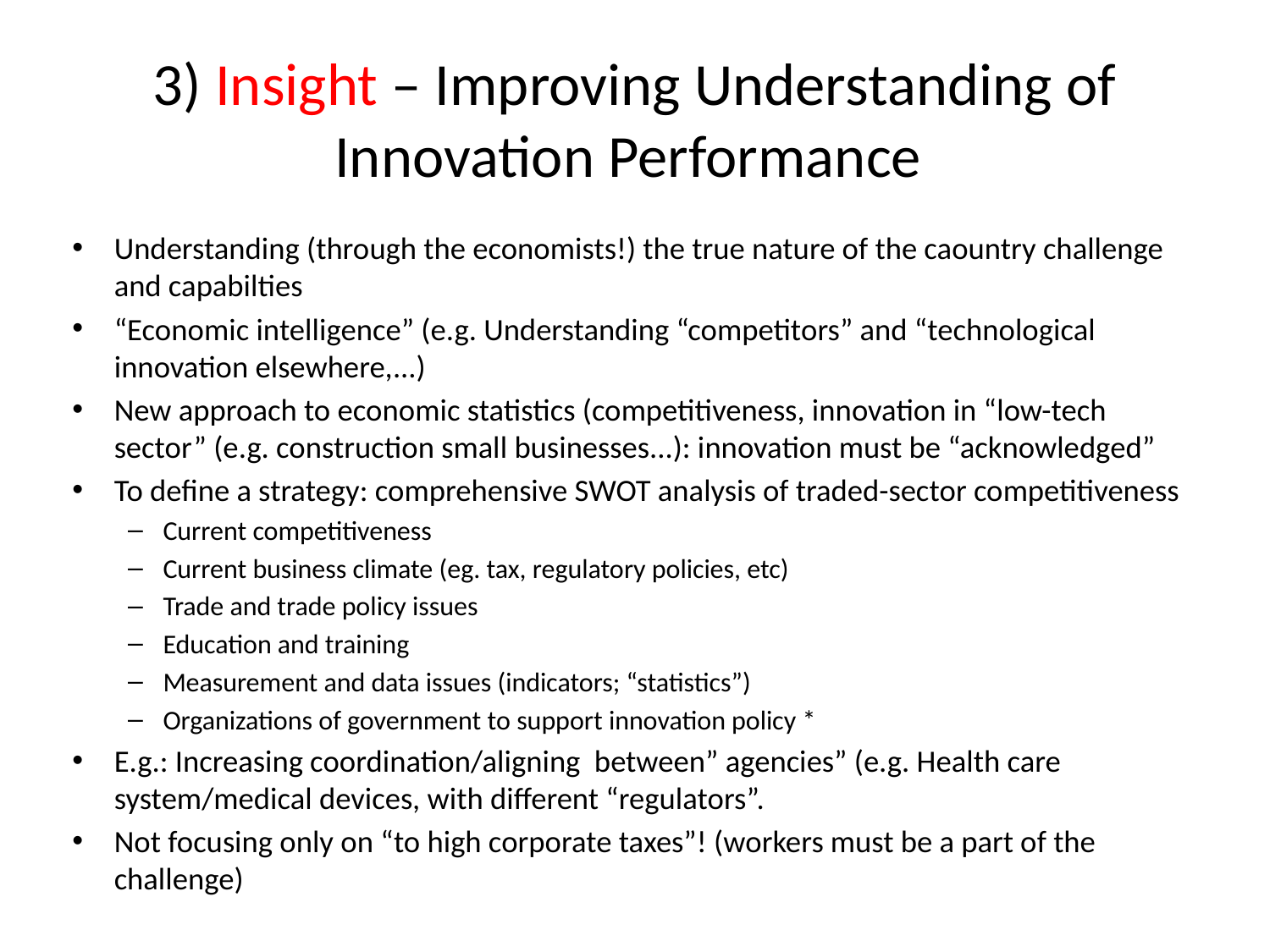

# 3) Insight – Improving Understanding of Innovation Performance
Understanding (through the economists!) the true nature of the caountry challenge and capabilties
“Economic intelligence” (e.g. Understanding “competitors” and “technological innovation elsewhere,...)
New approach to economic statistics (competitiveness, innovation in “low-tech sector” (e.g. construction small businesses...): innovation must be “acknowledged”
To define a strategy: comprehensive SWOT analysis of traded-sector competitiveness
Current competitiveness
Current business climate (eg. tax, regulatory policies, etc)
Trade and trade policy issues
Education and training
Measurement and data issues (indicators; “statistics”)
Organizations of government to support innovation policy *
E.g.: Increasing coordination/aligning  between” agencies” (e.g. Health care system/medical devices, with different “regulators”.
Not focusing only on “to high corporate taxes”! (workers must be a part of the challenge)